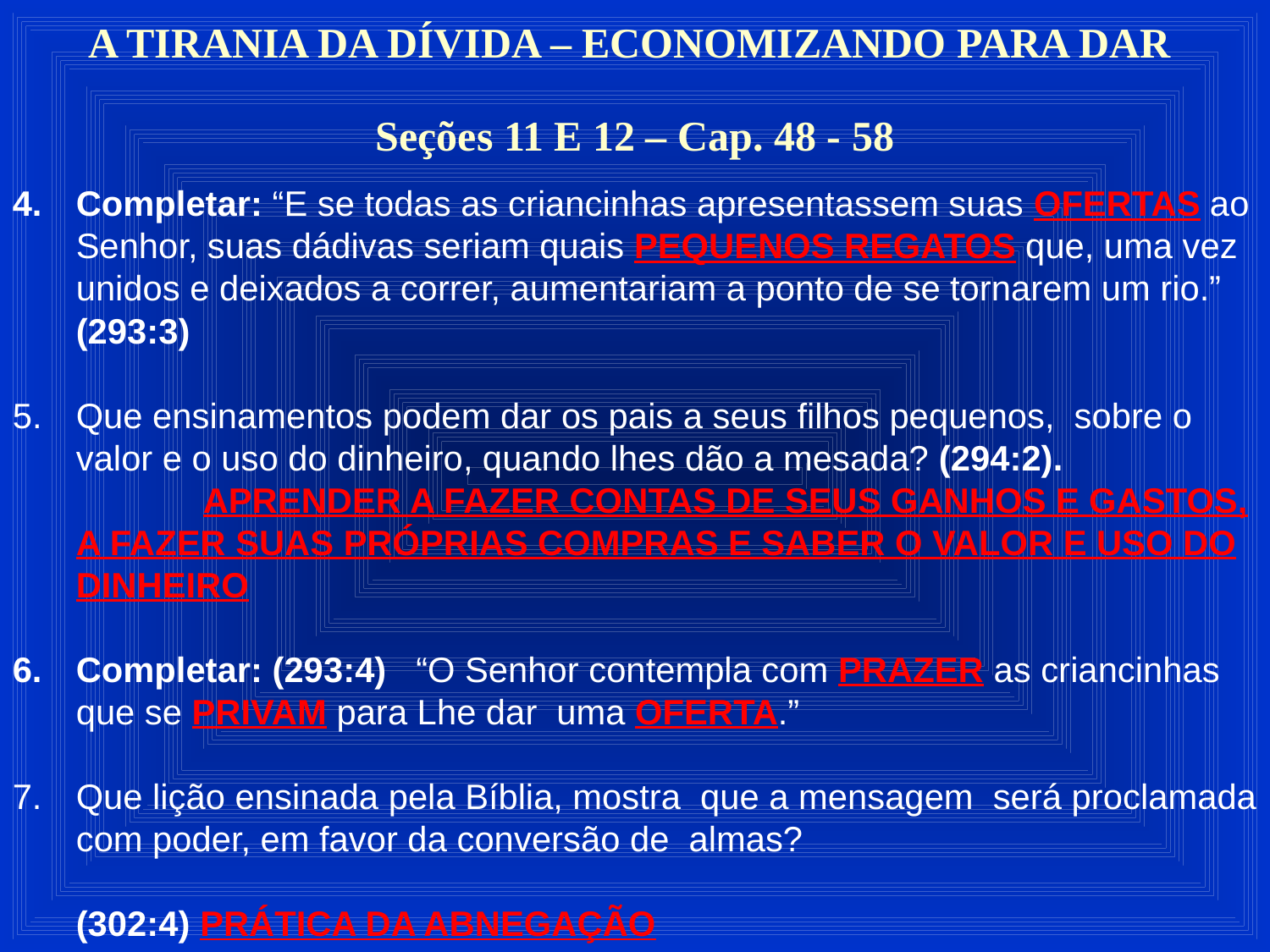

A TIRANIA DA DÍVIDA – ECONOMIZANDO PARA DAR

Seções 11 E 12 – Cap. 48 - 58

Completar: “E se todas as criancinhas apresentassem suas OFERTAS ao Senhor, suas dádivas seriam quais PEQUENOS REGATOS que, uma vez unidos e deixados a correr, aumentariam a ponto de se tornarem um rio.” (293:3)

5.	Que ensinamentos podem dar os pais a seus filhos pequenos,  sobre o valor e o uso do dinheiro, quando lhes dão a mesada? (294:2).
		APRENDER A FAZER CONTAS DE SEUS GANHOS E GASTOS, A FAZER SUAS PRÓPRIAS COMPRAS E SABER O VALOR E USO DO DINHEIRO

Completar: (293:4)   “O Senhor contempla com PRAZER as criancinhas que se PRIVAM para Lhe dar  uma OFERTA.”

Que lição ensinada pela Bíblia, mostra  que a mensagem  será proclamada com poder, em favor da conversão de  almas?

	(302:4) PRÁTICA DA ABNEGAÇÃO